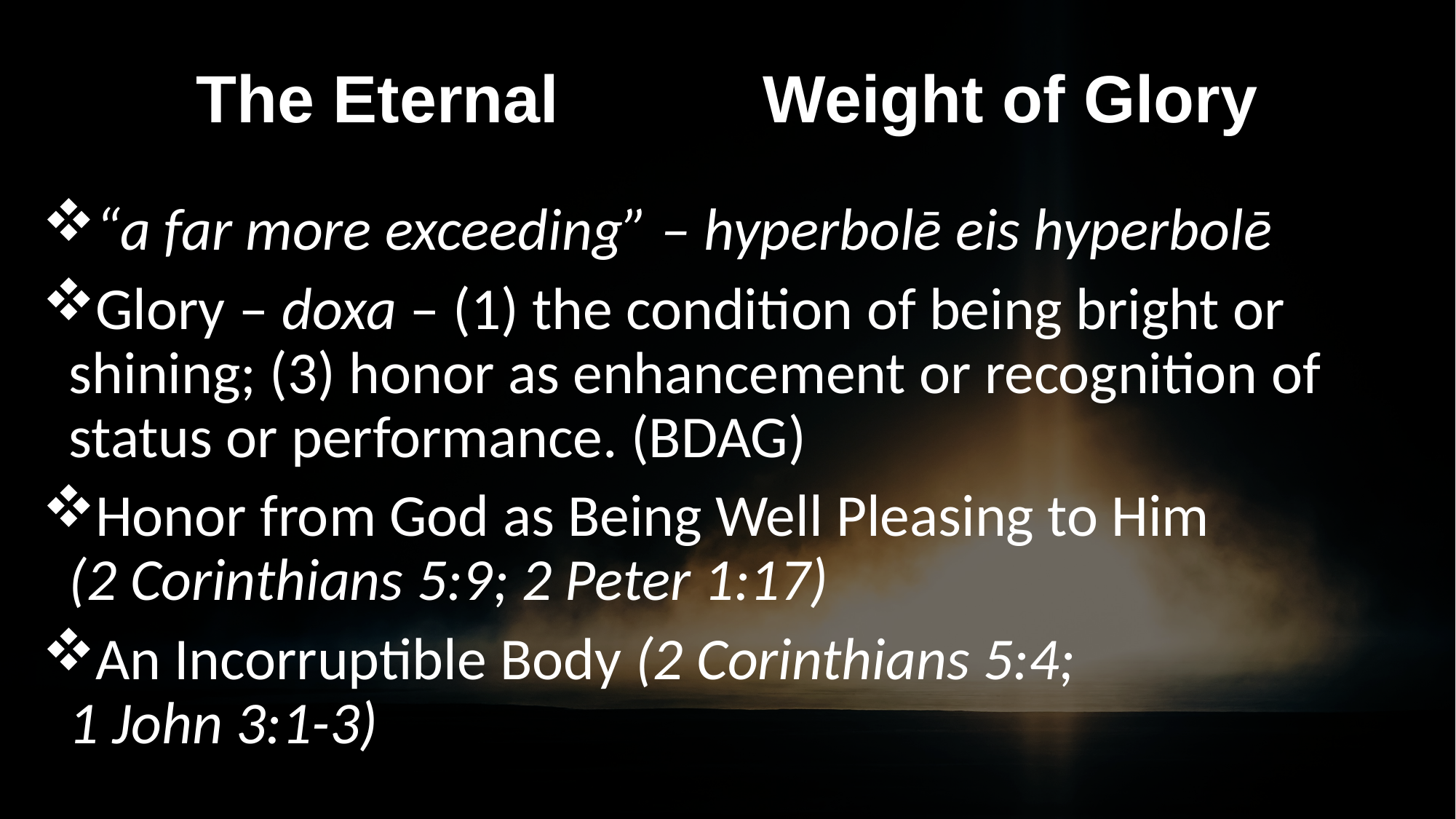

# The Eternal           Weight of Glory
“a far more exceeding” – hyperbolē eis hyperbolē
Glory – doxa – (1) the condition of being bright or shining; (3) honor as enhancement or recognition of status or performance. (BDAG)
Honor from God as Being Well Pleasing to Him              (2 Corinthians 5:9; 2 Peter 1:17)
An Incorruptible Body (2 Corinthians 5:4;                        1 John 3:1-3)